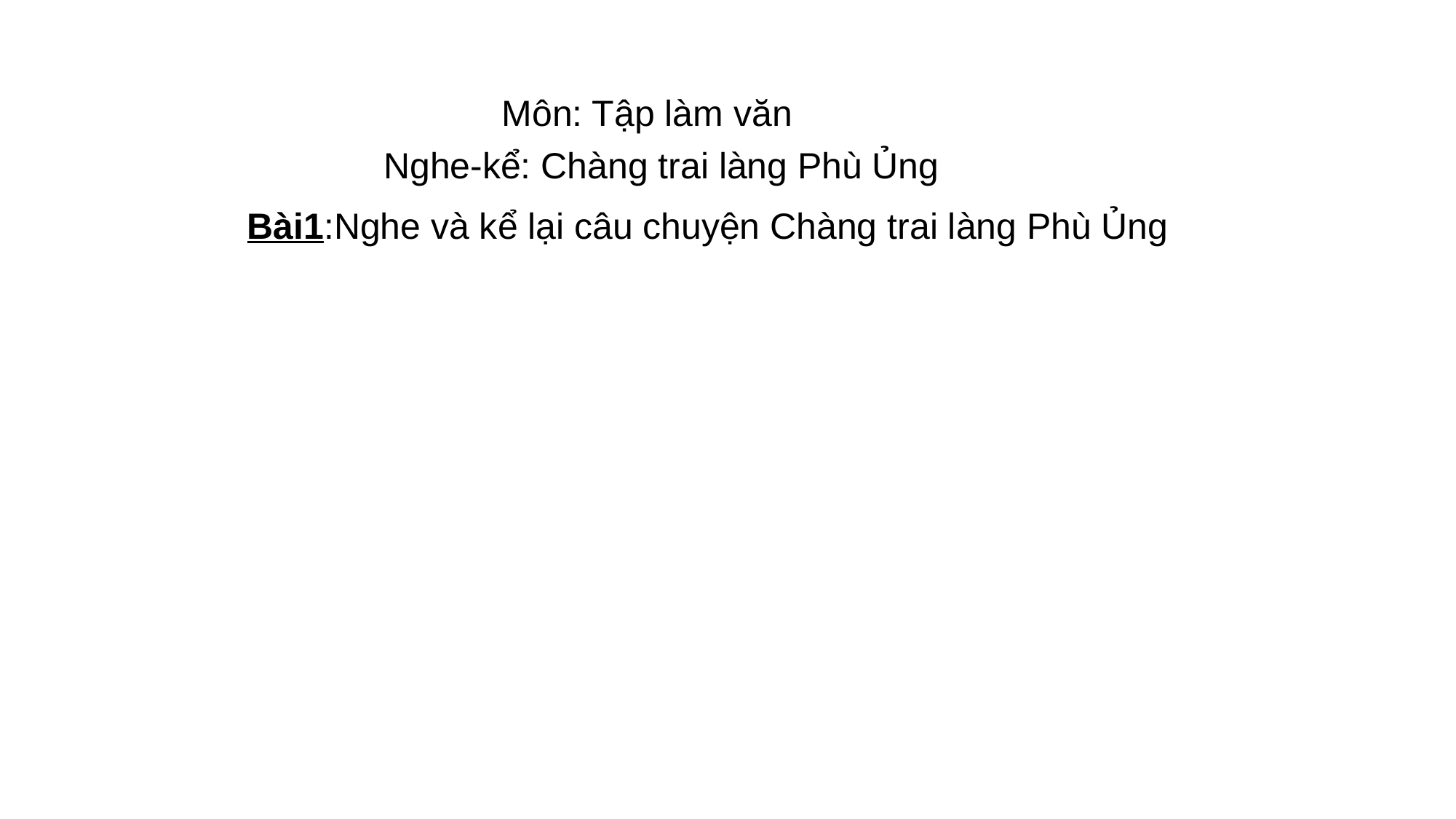

Môn: Tập làm văn

Nghe-kể: Chàng trai làng Phù Ủng
Bài1:Nghe và kể lại câu chuyện Chàng trai làng Phù Ủng
#